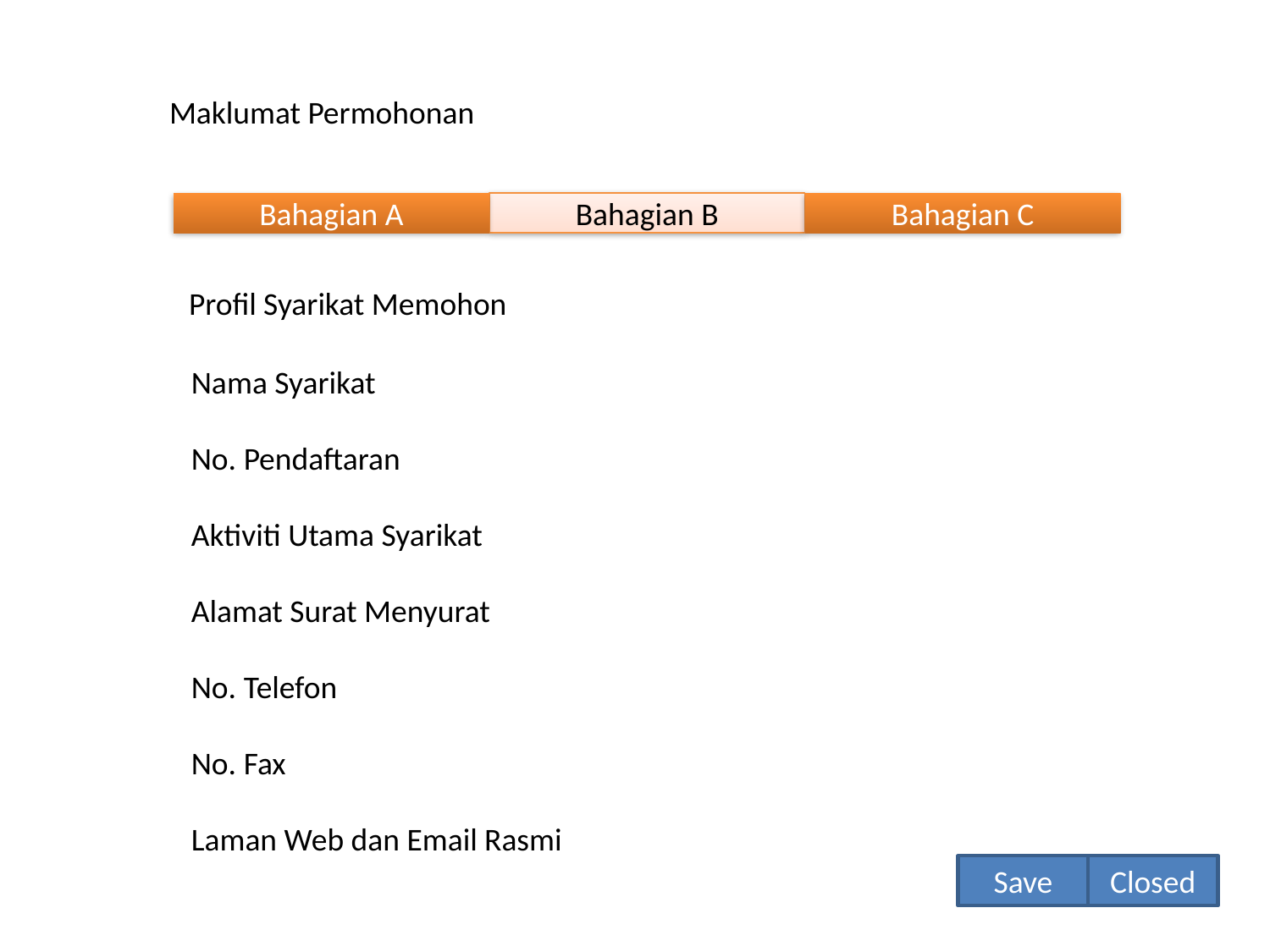

Maklumat Permohonan
Bahagian A
Bahagian B
Bahagian C
Profil Syarikat Memohon
Nama Syarikat

No. Pendaftaran

Aktiviti Utama Syarikat

Alamat Surat Menyurat

No. Telefon

No. Fax

Laman Web dan Email Rasmi

Save
Closed